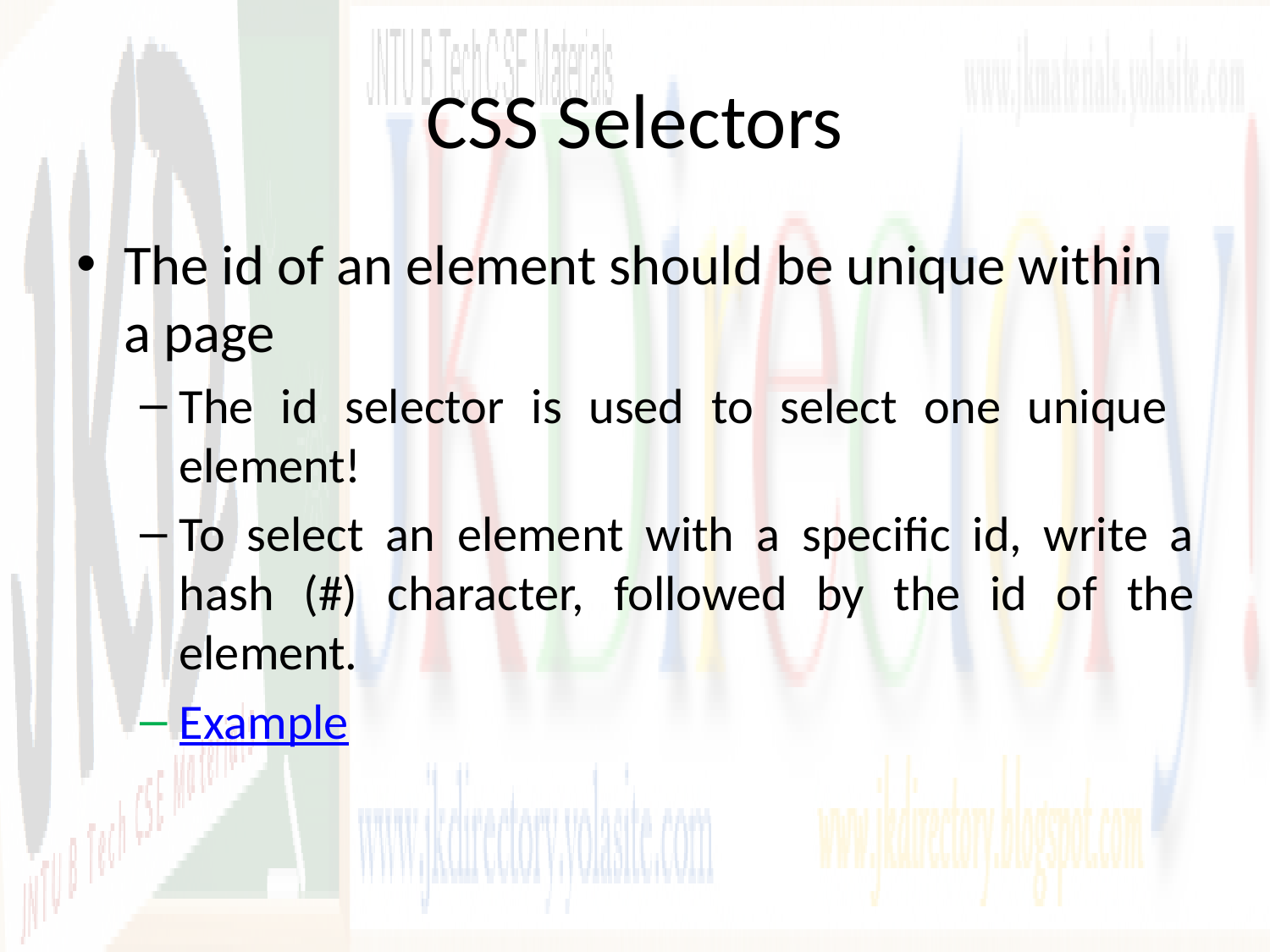

# CSS Selectors
The id of an element should be unique within a page
The id selector is used to select one unique  element!
To select an element with a specific id, write a hash (#) character, followed by the id of the element.
Example